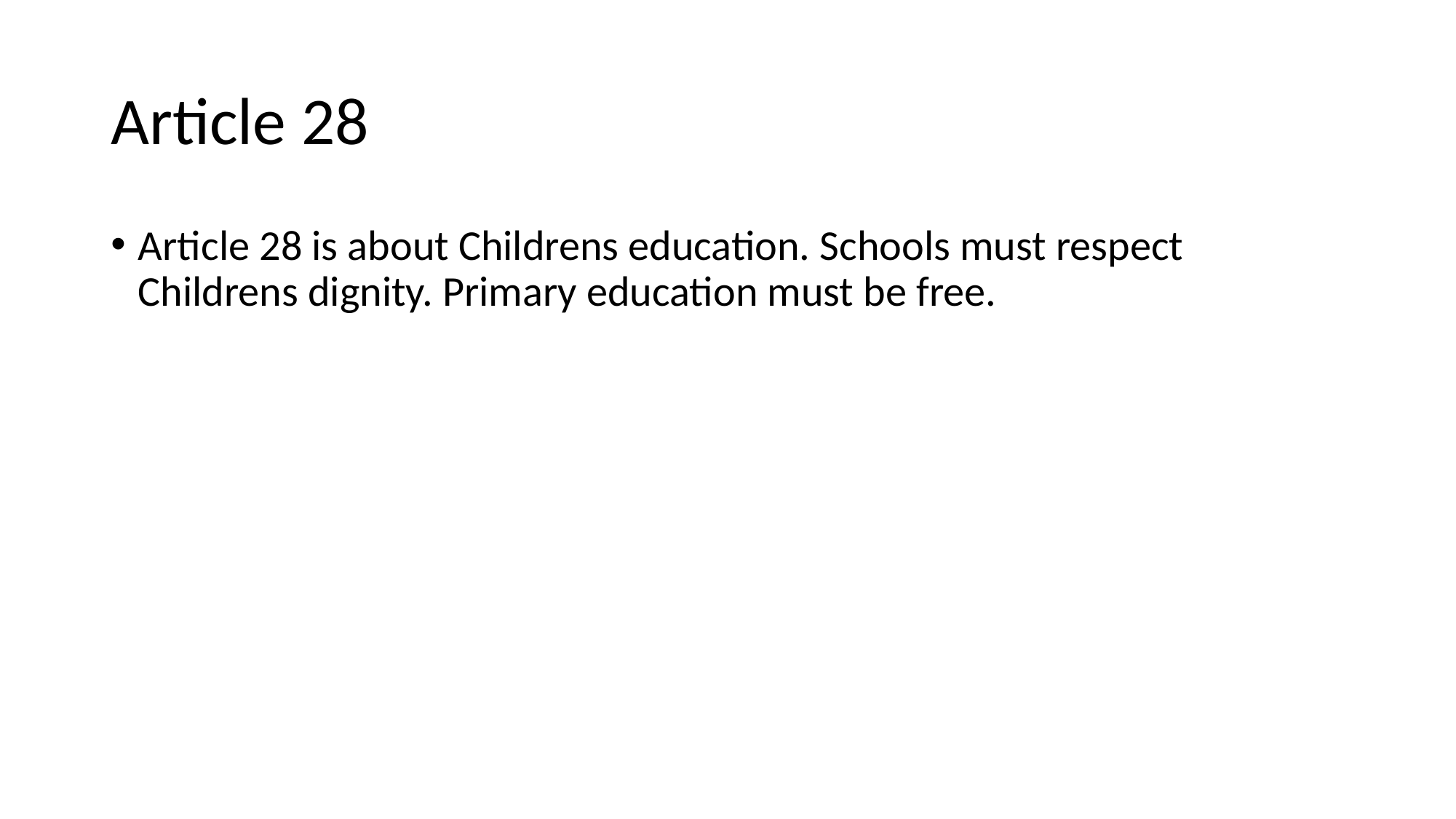

# Article 28
Article 28 is about Childrens education. Schools must respect Childrens dignity. Primary education must be free.